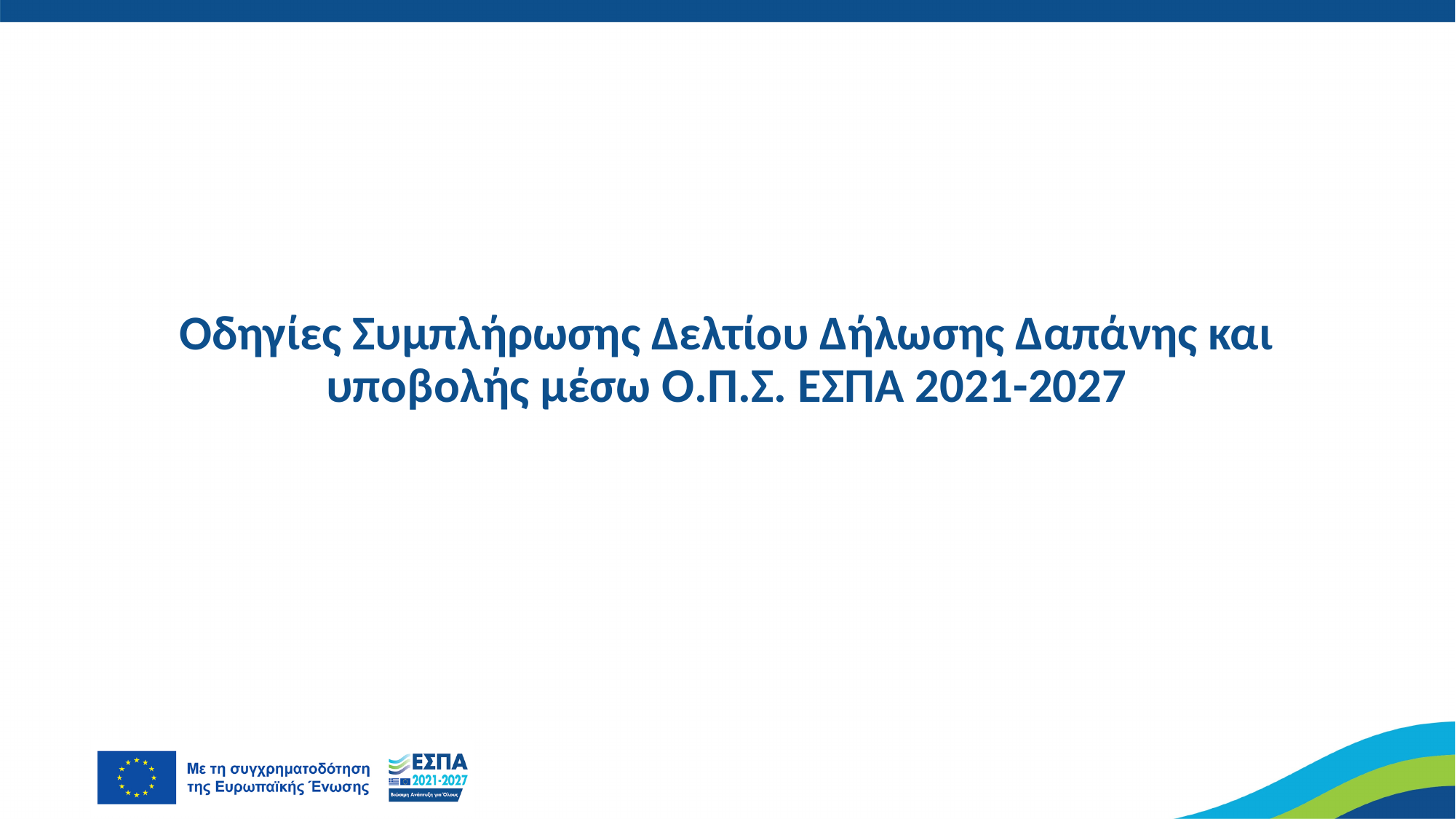

# Οδηγίες Συμπλήρωσης Δελτίου Δήλωσης Δαπάνης και υποβολής μέσω Ο.Π.Σ. ΕΣΠΑ 2021-2027